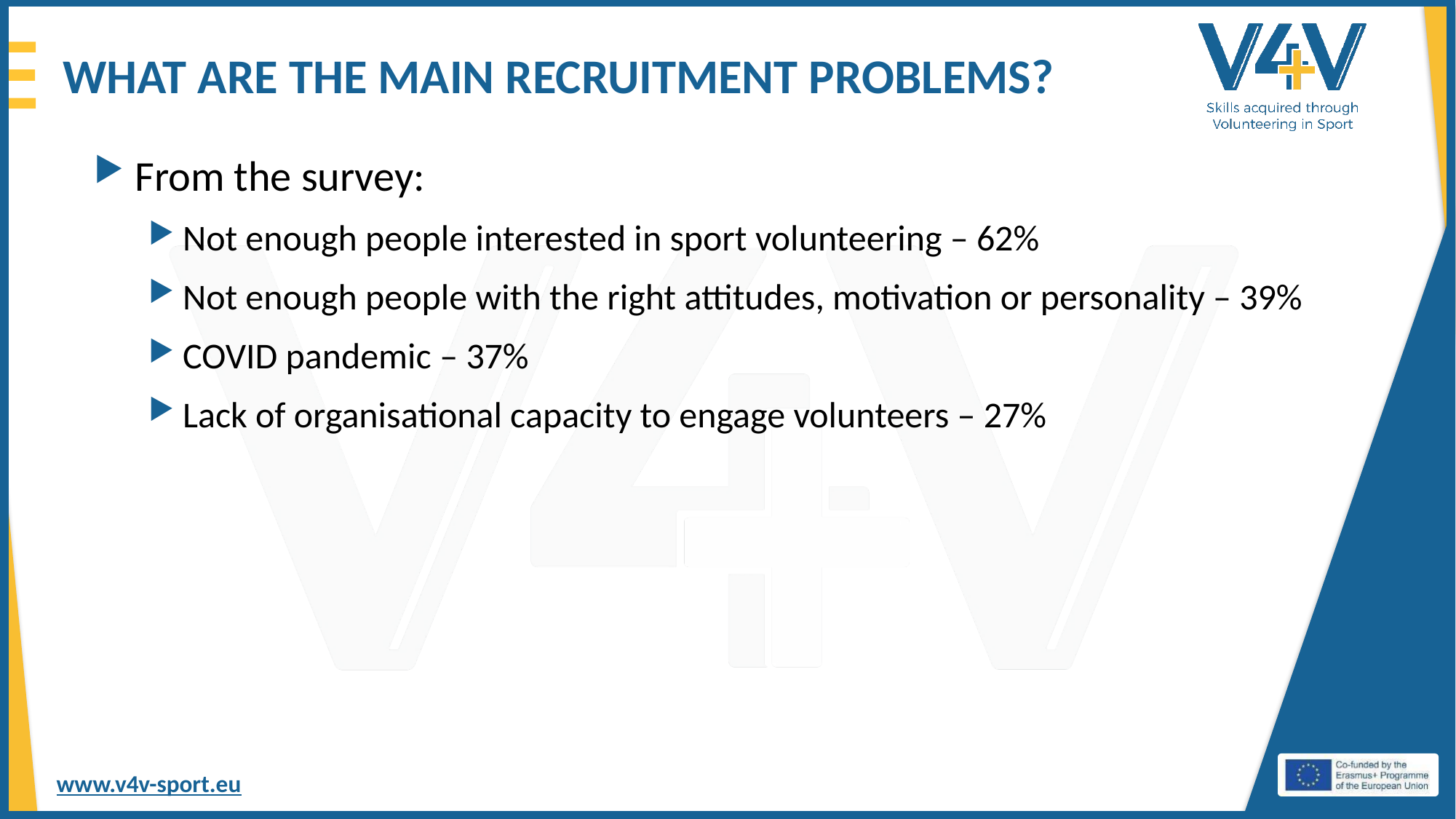

# WHAT ARE THE MAIN RECRUITMENT PROBLEMS?
From the survey:
Not enough people interested in sport volunteering – 62%
Not enough people with the right attitudes, motivation or personality – 39%
COVID pandemic – 37%
Lack of organisational capacity to engage volunteers – 27%